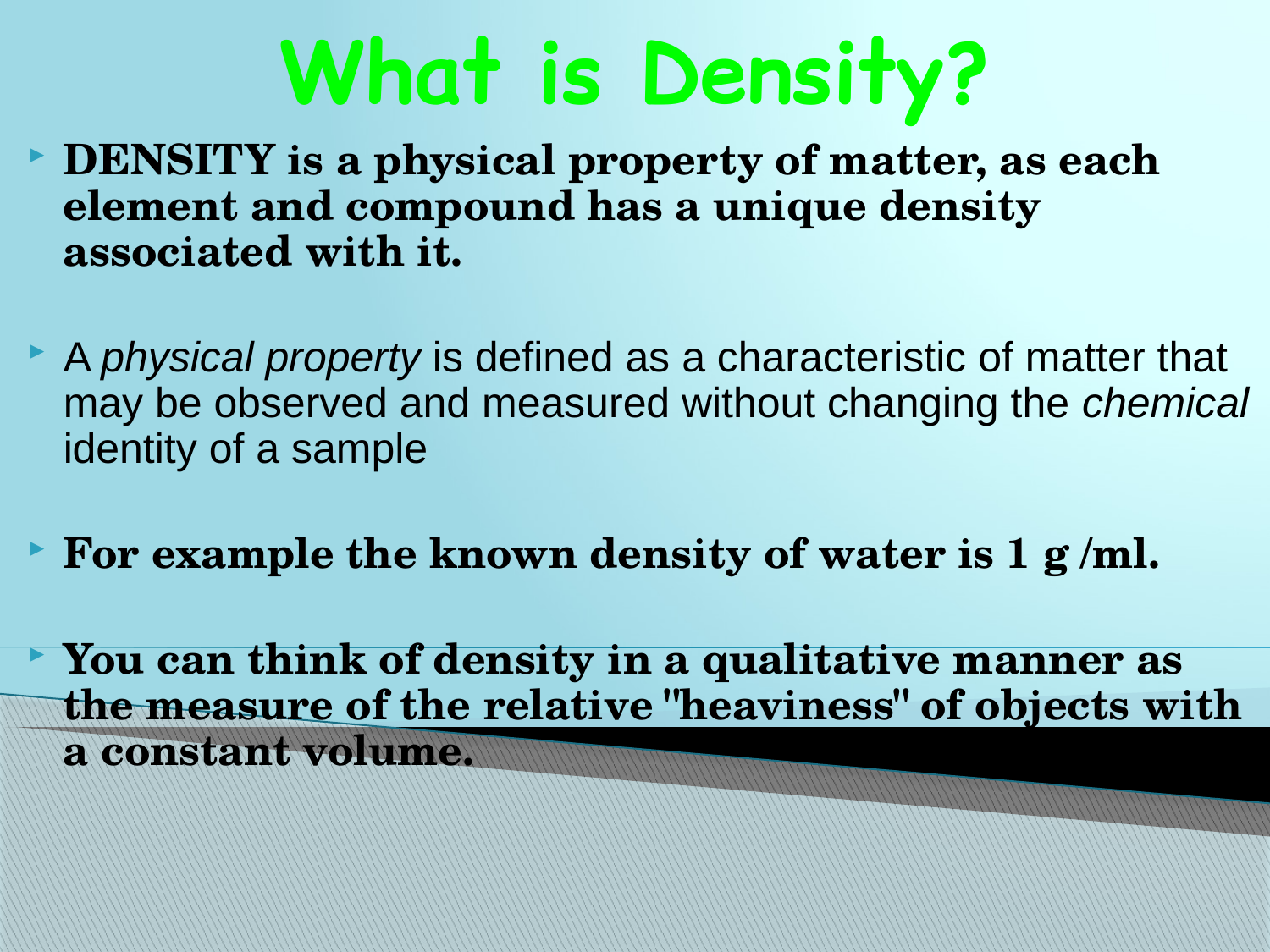

What is Density?

DENSITY is a physical property of matter, as each element and compound has a unique density associated with it.

A physical property is defined as a characteristic of matter that may be observed and measured without changing the chemical identity of a sample

For example the known density of water is 1 g /ml.

You can think of density in a qualitative manner as the measure of the relative "heaviness" of objects with a constant volume.